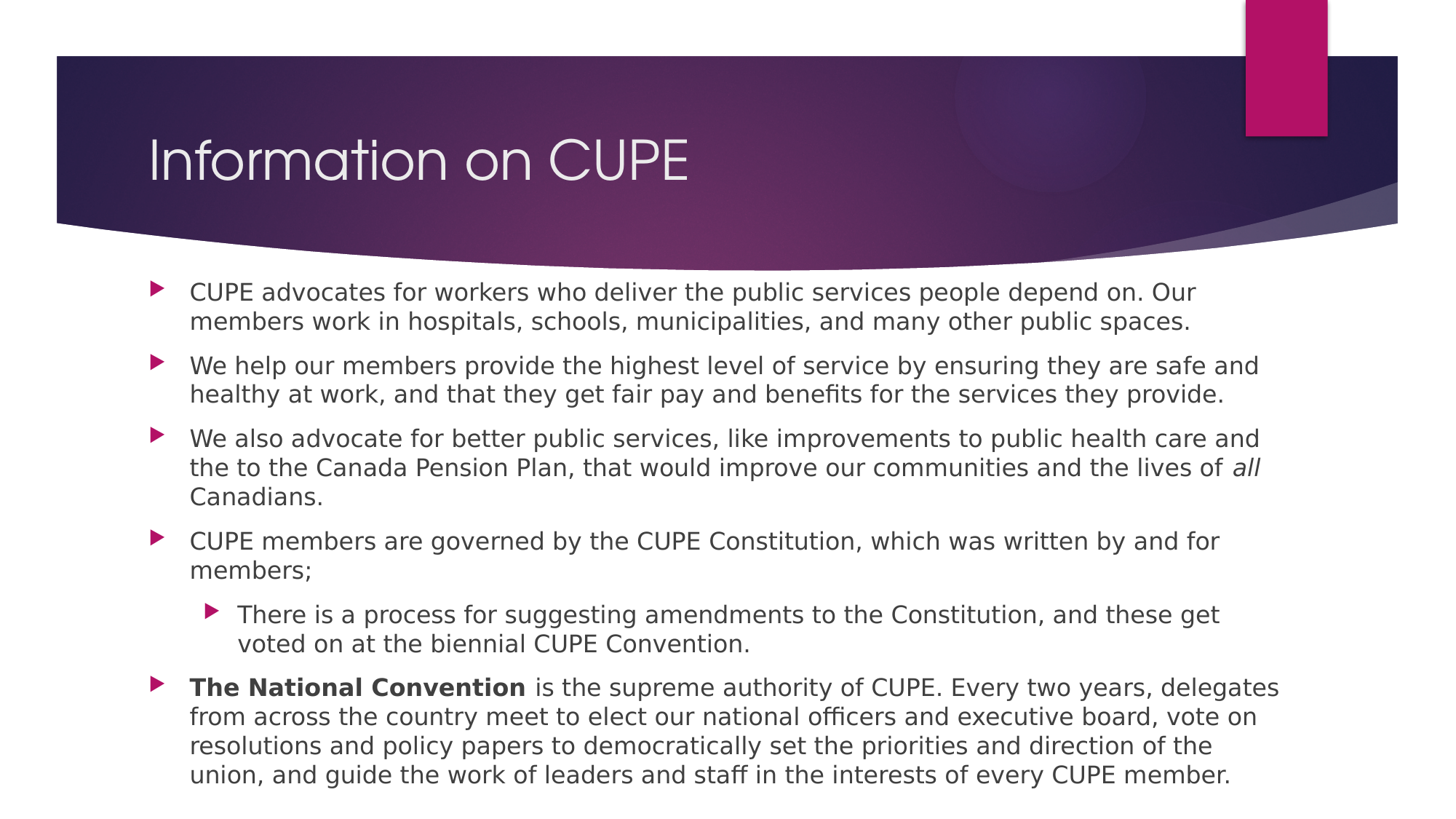

# Information on CUPE
CUPE advocates for workers who deliver the public services people depend on. Our members work in hospitals, schools, municipalities, and many other public spaces.
We help our members provide the highest level of service by ensuring they are safe and healthy at work, and that they get fair pay and benefits for the services they provide.
We also advocate for better public services, like improvements to public health care and the to the Canada Pension Plan, that would improve our communities and the lives of all Canadians.
CUPE members are governed by the CUPE Constitution, which was written by and for members;
There is a process for suggesting amendments to the Constitution, and these get voted on at the biennial CUPE Convention.
The National Convention is the supreme authority of CUPE. Every two years, delegates from across the country meet to elect our national officers and executive board, vote on resolutions and policy papers to democratically set the priorities and direction of the union, and guide the work of leaders and staff in the interests of every CUPE member.